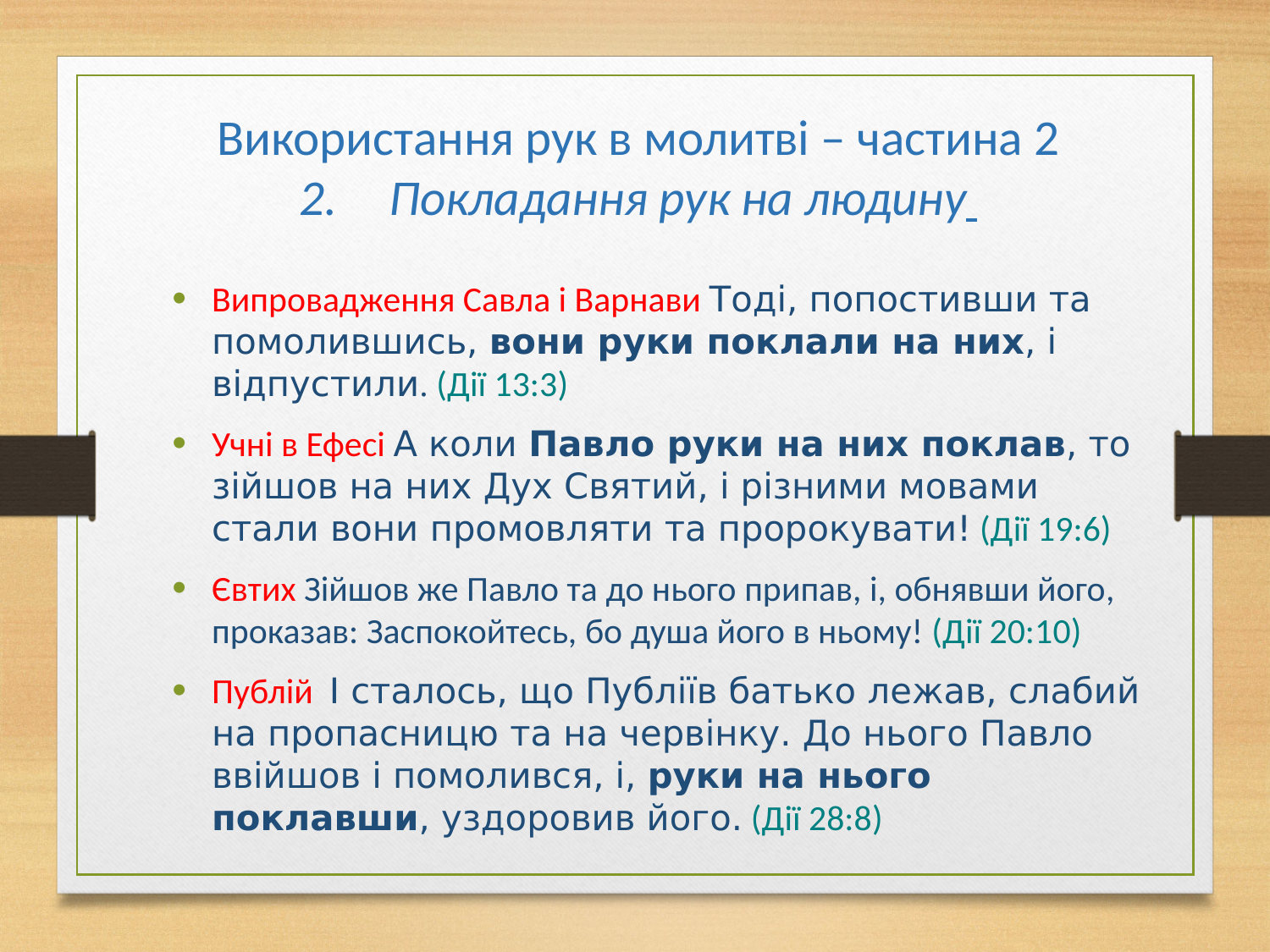

# Використання рук в молитві – частина 2 2.	Покладання рук на людину
Випровадження Савла і Варнави Тоді, попостивши та помолившись, вони руки поклали на них, і відпустили. (Дії 13:3)
Учні в Ефесі А коли Павло руки на них поклав, то зійшов на них Дух Святий, і різними мовами стали вони промовляти та пророкувати! (Дії 19:6)
Євтих Зійшов же Павло та до нього припав, і, обнявши його, проказав: Заспокойтесь, бо душа його в ньому! (Дії 20:10)
Публій  І сталось, що Публіїв батько лежав, слабий на пропасницю та на червінку. До нього Павло ввійшов і помолився, і, руки на нього поклавши, уздоровив його. (Дії 28:8)